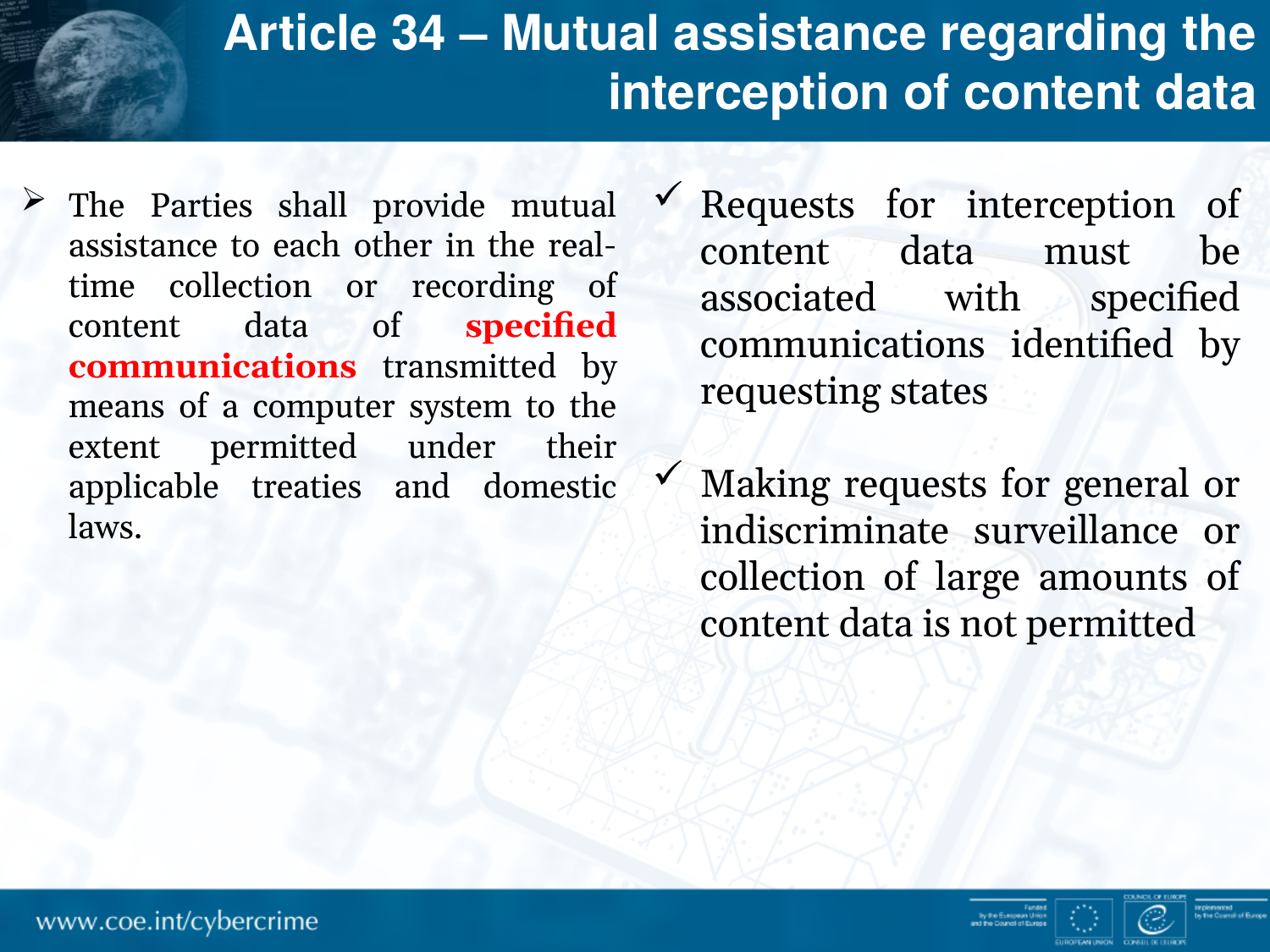

Article 34 – Mutual assistance regarding the interception of content data
Requests for interception of content data must be associated with specified communications identified by requesting states

Making requests for general or indiscriminate surveillance or collection of large amounts of content data is not permitted

The Parties shall provide mutual assistance to each other in the real-time collection or recording of content data of specified communications transmitted by means of a computer system to the extent permitted under their applicable treaties and domestic laws.